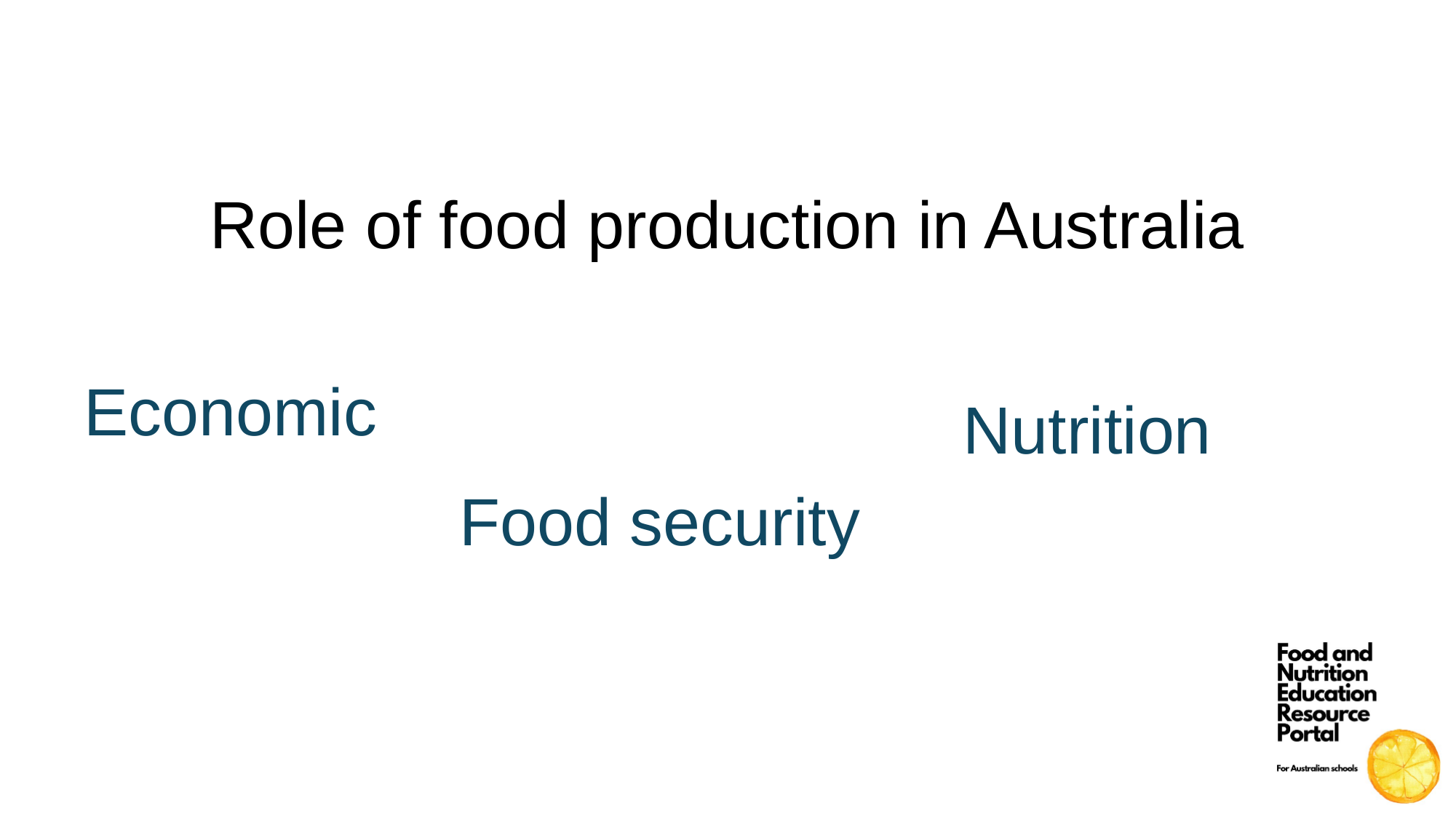

Role of food production in Australia
Economic
Nutrition
Food security